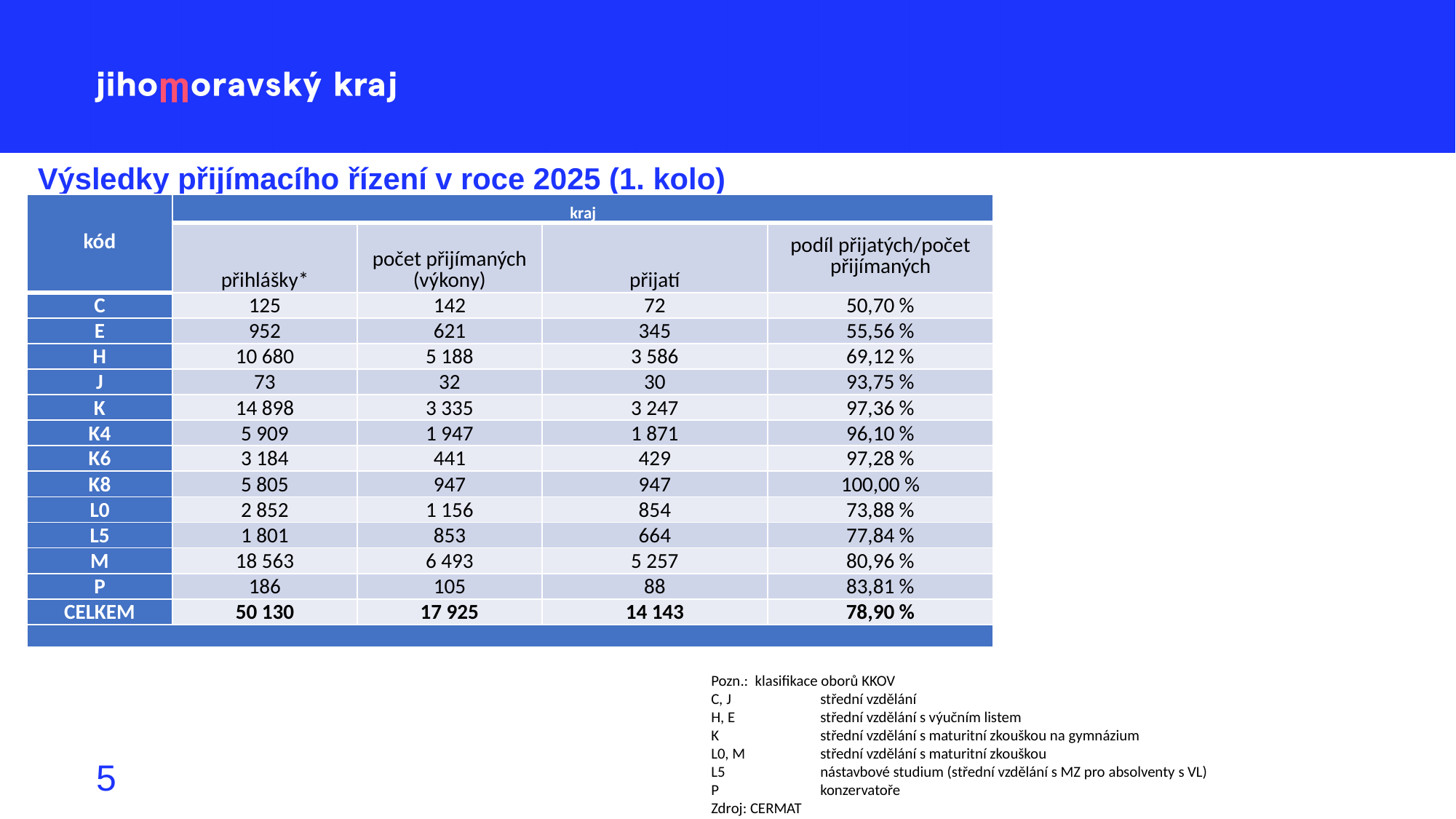

# Výsledky přijímacího řízení v roce 2025 (1. kolo)
| kód | kraj |  |  |  |
| --- | --- | --- | --- | --- |
|  | přihlášky\* | počet přijímaných (výkony) | přijatí | podíl přijatých/počet přijímaných |
| C | 125 | 142 | 72 | 50,70 % |
| E | 952 | 621 | 345 | 55,56 % |
| H | 10 680 | 5 188 | 3 586 | 69,12 % |
| J | 73 | 32 | 30 | 93,75 % |
| K | 14 898 | 3 335 | 3 247 | 97,36 % |
| K4 | 5 909 | 1 947 | 1 871 | 96,10 % |
| K6 | 3 184 | 441 | 429 | 97,28 % |
| K8 | 5 805 | 947 | 947 | 100,00 % |
| L0 | 2 852 | 1 156 | 854 | 73,88 % |
| L5 | 1 801 | 853 | 664 | 77,84 % |
| M | 18 563 | 6 493 | 5 257 | 80,96 % |
| P | 186 | 105 | 88 | 83,81 % |
| CELKEM | 50 130 | 17 925 | 14 143 | 78,90 % |
|  |  |  |  |  |
Pozn.:  klasifikace oborů KKOV
C, J	střední vzdělání
H, E	střední vzdělání s výučním listem
K	střední vzdělání s maturitní zkouškou na gymnázium
L0, M	střední vzdělání s maturitní zkouškou
L5	nástavbové studium (střední vzdělání s MZ pro absolventy s VL)
P	konzervatoře
Zdroj: CERMAT